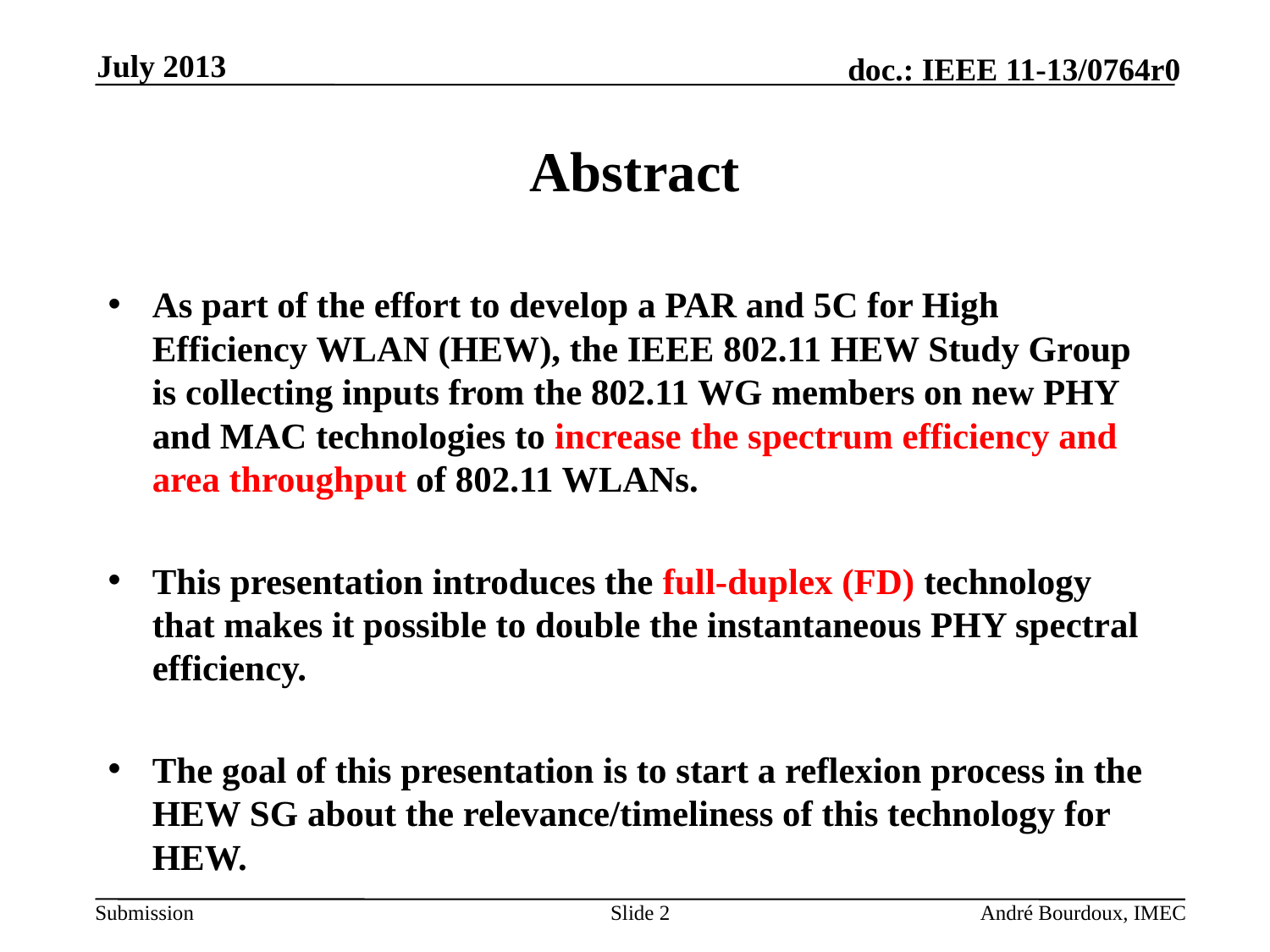

July 2013
# Abstract
As part of the effort to develop a PAR and 5C for High Efficiency WLAN (HEW), the IEEE 802.11 HEW Study Group is collecting inputs from the 802.11 WG members on new PHY and MAC technologies to increase the spectrum efficiency and area throughput of 802.11 WLANs.

This presentation introduces the full-duplex (FD) technology that makes it possible to double the instantaneous PHY spectral efficiency.

The goal of this presentation is to start a reflexion process in the HEW SG about the relevance/timeliness of this technology for HEW.
Slide 2
André Bourdoux, IMEC